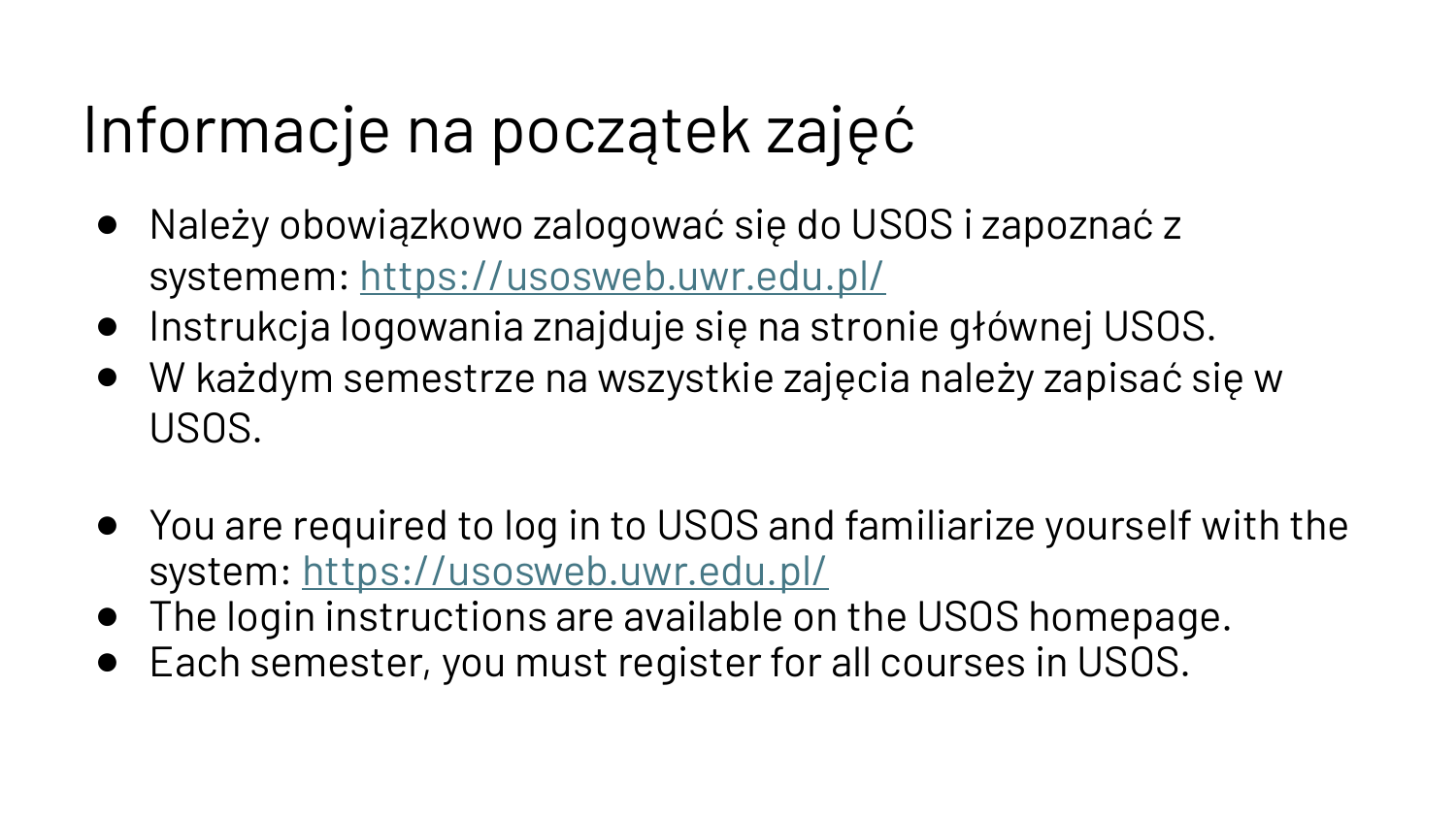

# Informacje na początek zajęć
Należy obowiązkowo zalogować się do USOS i zapoznać z systemem: https://usosweb.uwr.edu.pl/
Instrukcja logowania znajduje się na stronie głównej USOS.
W każdym semestrze na wszystkie zajęcia należy zapisać się w USOS.

You are required to log in to USOS and familiarize yourself with the system: https://usosweb.uwr.edu.pl/
The login instructions are available on the USOS homepage.
Each semester, you must register for all courses in USOS.